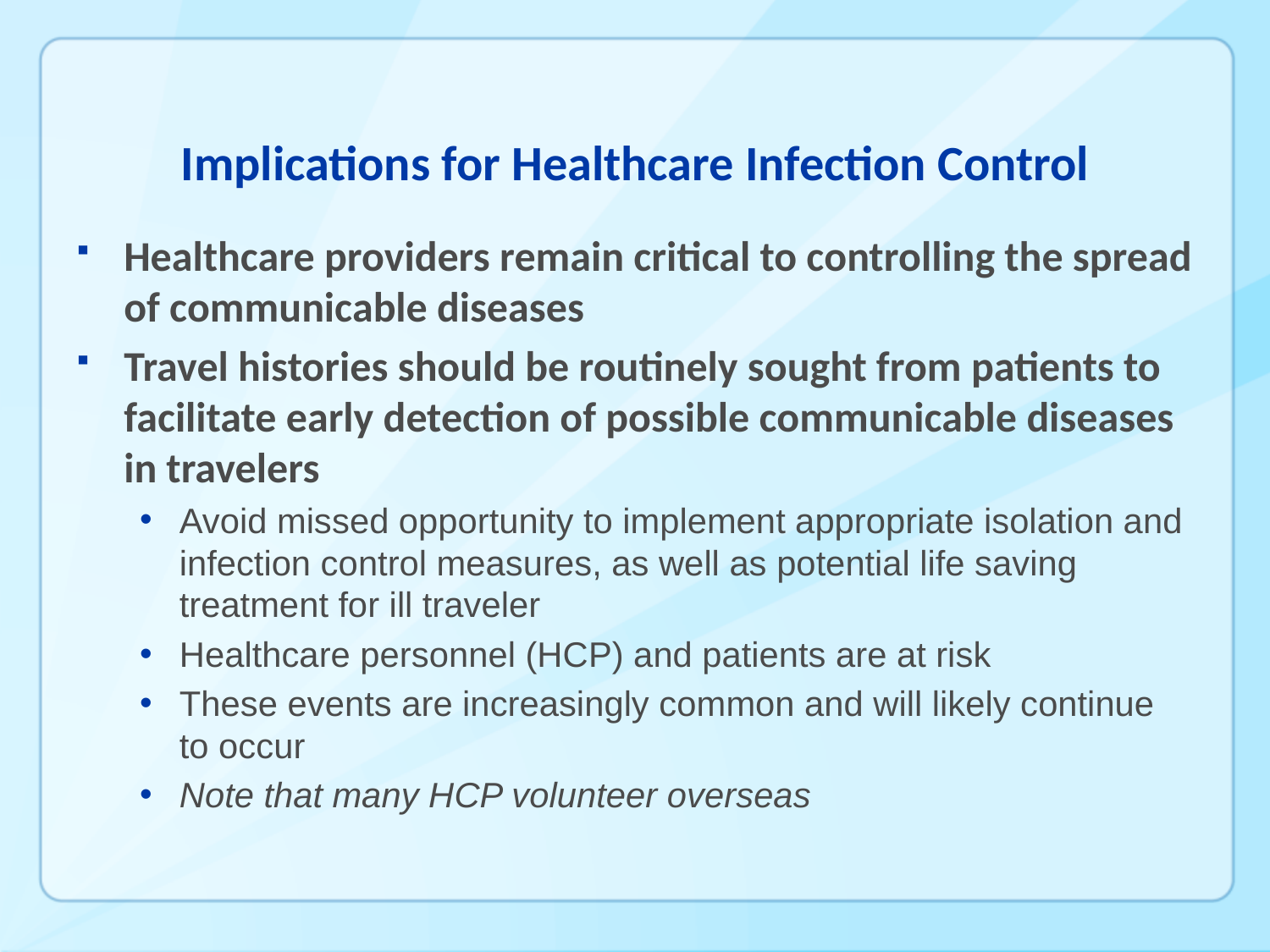

# Implications for Healthcare Infection Control
Healthcare providers remain critical to controlling the spread of communicable diseases
Travel histories should be routinely sought from patients to facilitate early detection of possible communicable diseases in travelers
Avoid missed opportunity to implement appropriate isolation and infection control measures, as well as potential life saving treatment for ill traveler
Healthcare personnel (HCP) and patients are at risk
These events are increasingly common and will likely continue to occur
Note that many HCP volunteer overseas